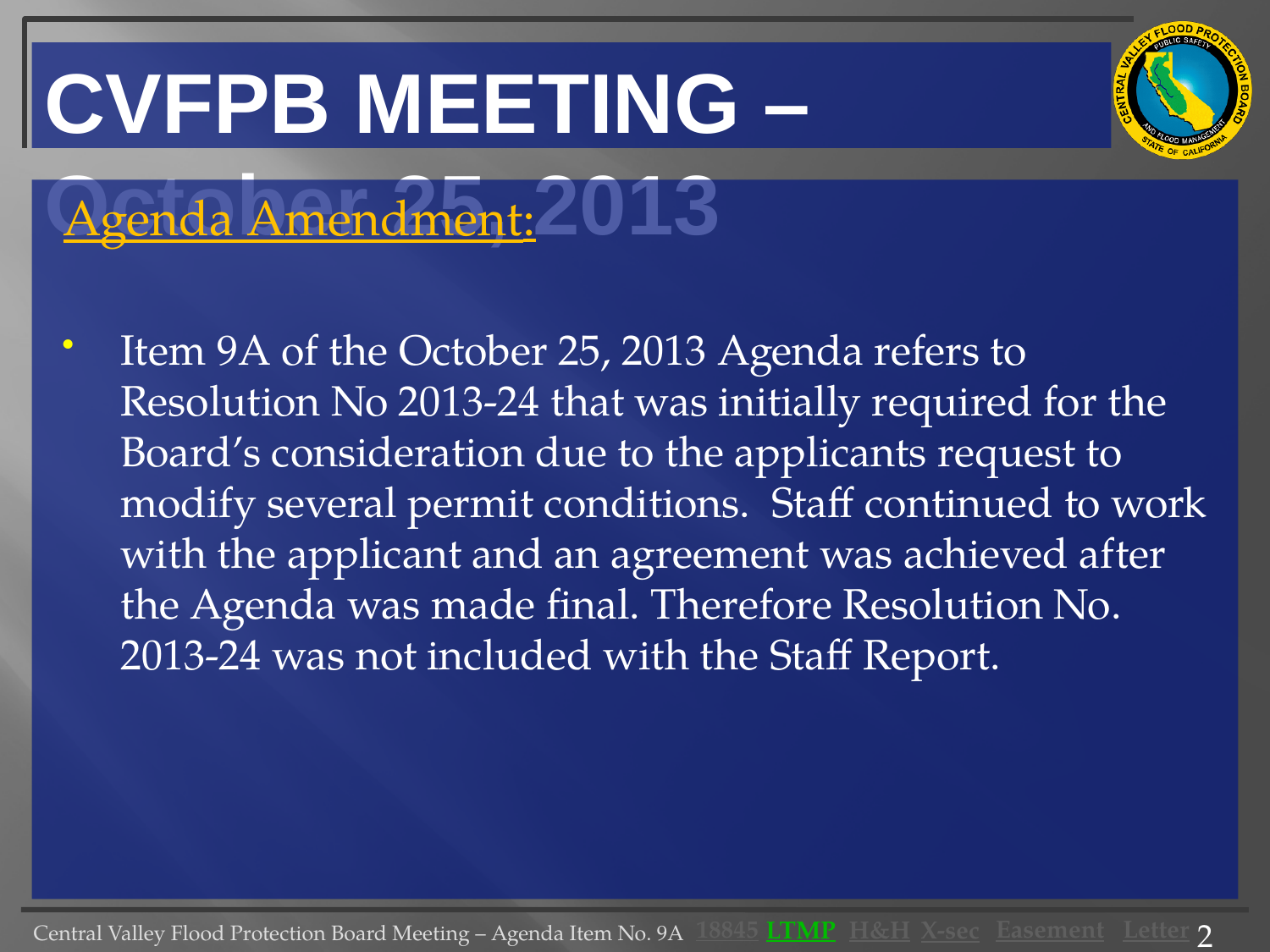

# CVFPB MEETING – October 25, 2013
Agenda Amendment:

Item 9A of the October 25, 2013 Agenda refers to Resolution No 2013-24 that was initially required for the Board’s consideration due to the applicants request to modify several permit conditions.  Staff continued to work with the applicant and an agreement was achieved after the Agenda was made final. Therefore Resolution No. 2013-24 was not included with the Staff Report.
2